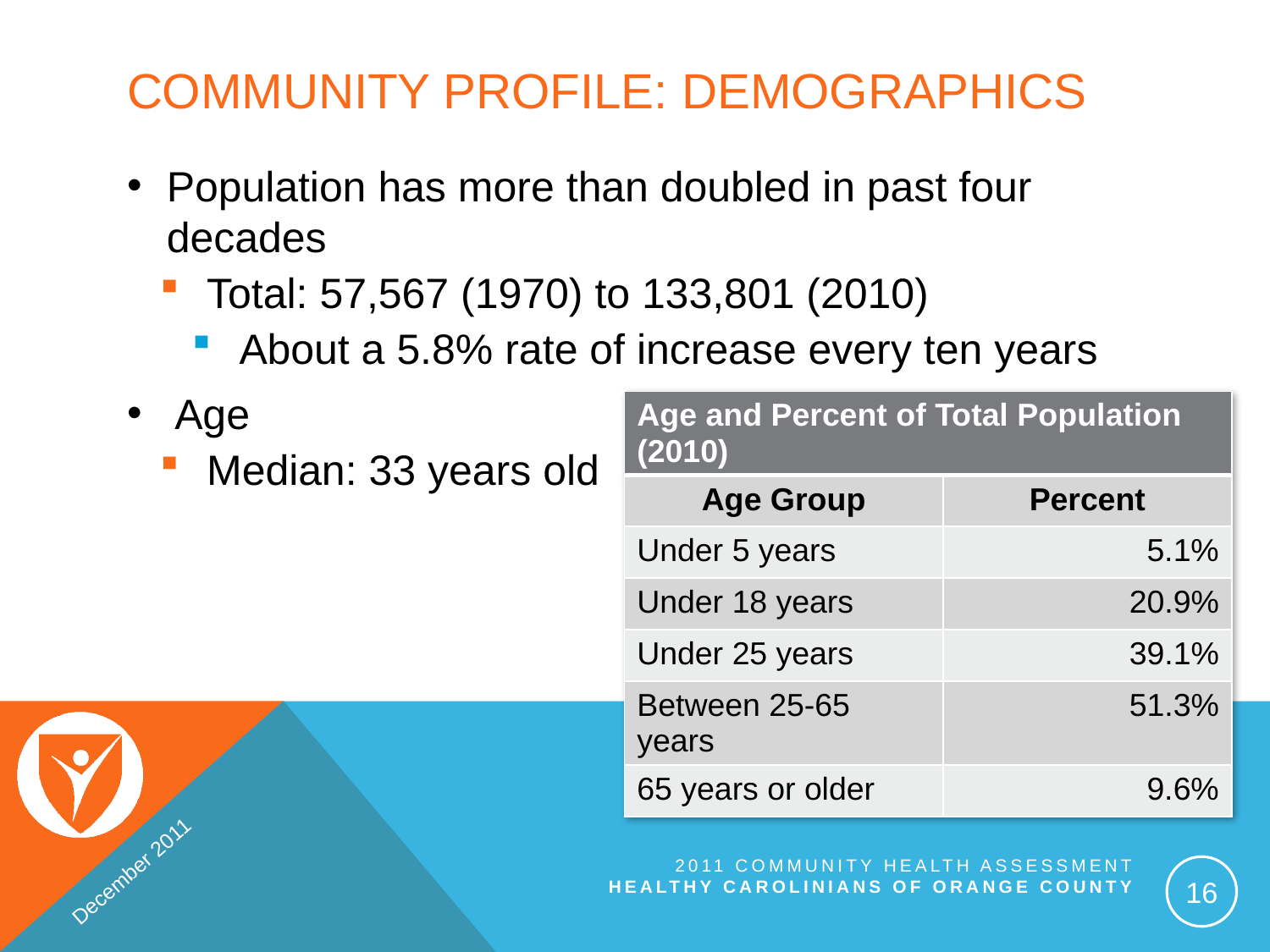

# Community Profile: Demographics
Population has more than doubled in past four decades
Total: 57,567 (1970) to 133,801 (2010)
About a 5.8% rate of increase every ten years
Age
Median: 33 years old
| Age and Percent of Total Population (2010) |  |
| --- | --- |
| Age Group | Percent |
| Under 5 years | 5.1% |
| Under 18 years | 20.9% |
| Under 25 years | 39.1% |
| Between 25-65 years | 51.3% |
| 65 years or older | 9.6% |
December 2011
2011 Community Health Assessment
Healthy Carolinians of orange county
16